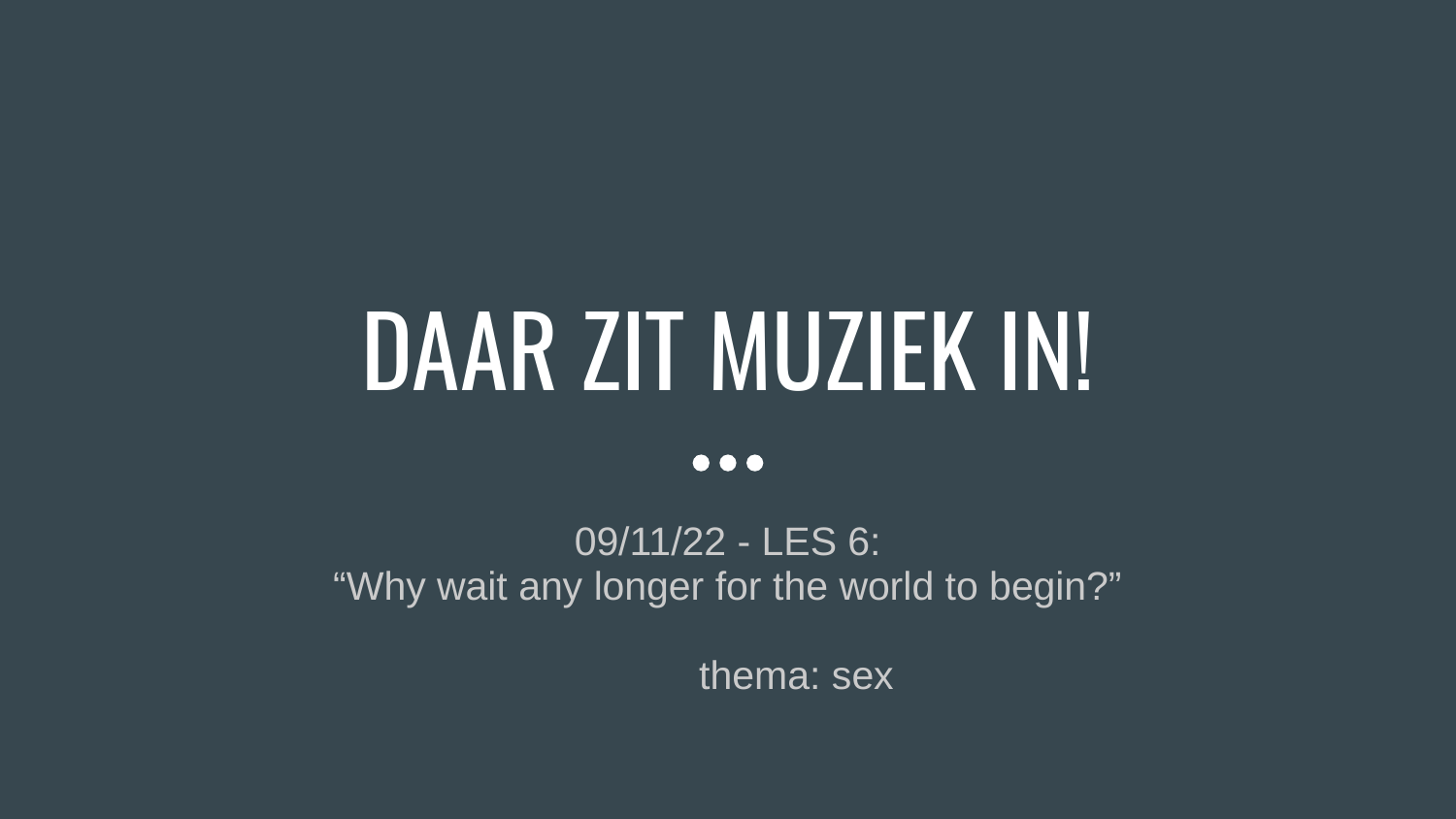

# DAAR ZIT MUZIEK IN!
09/11/22 - LES 6:
“Why wait any longer for the world to begin?”

								thema: sex